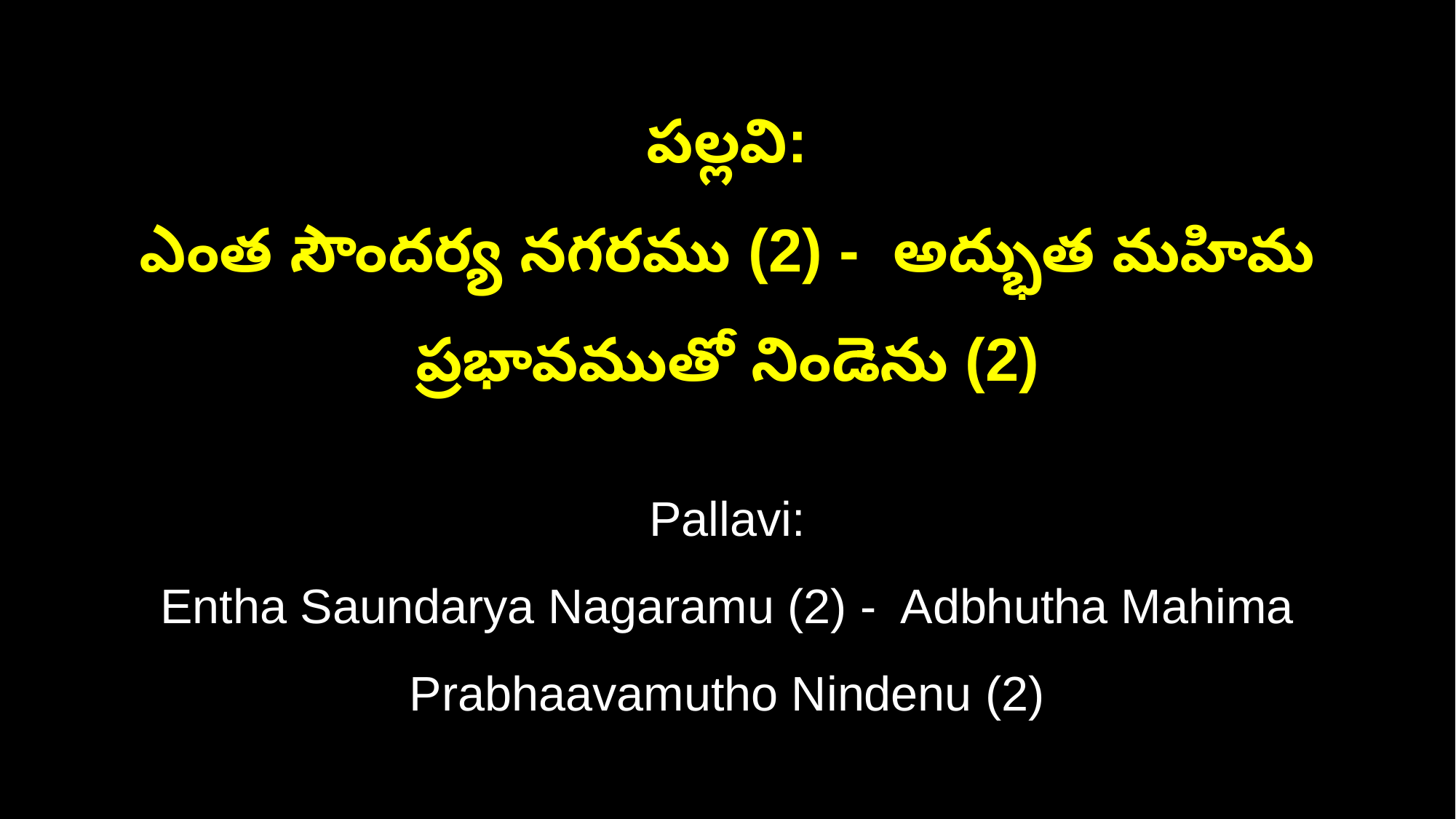

పల్లవి:
ఎంత సౌందర్య నగరము (2) -  అద్భుత మహిమ ప్రభావముతో నిండెను (2)
Pallavi:
Entha Saundarya Nagaramu (2) -  Adbhutha Mahima Prabhaavamutho Nindenu (2)